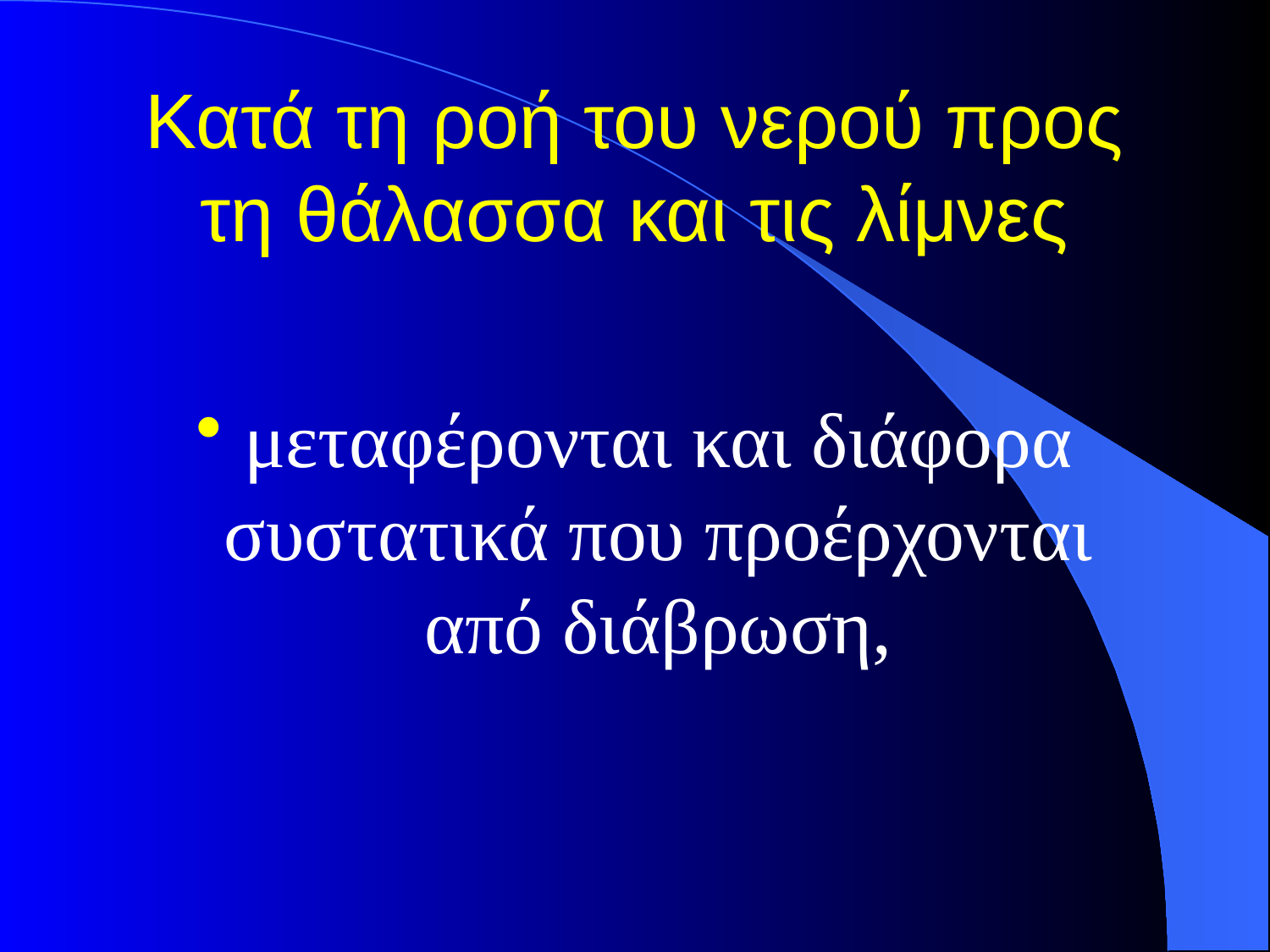

# Κατά τη ροή του νερού προς τη θάλασσα και τις λίμνες

μεταφέρονται και διάφορα συστατικά που προέρχονται από διάβρωση,